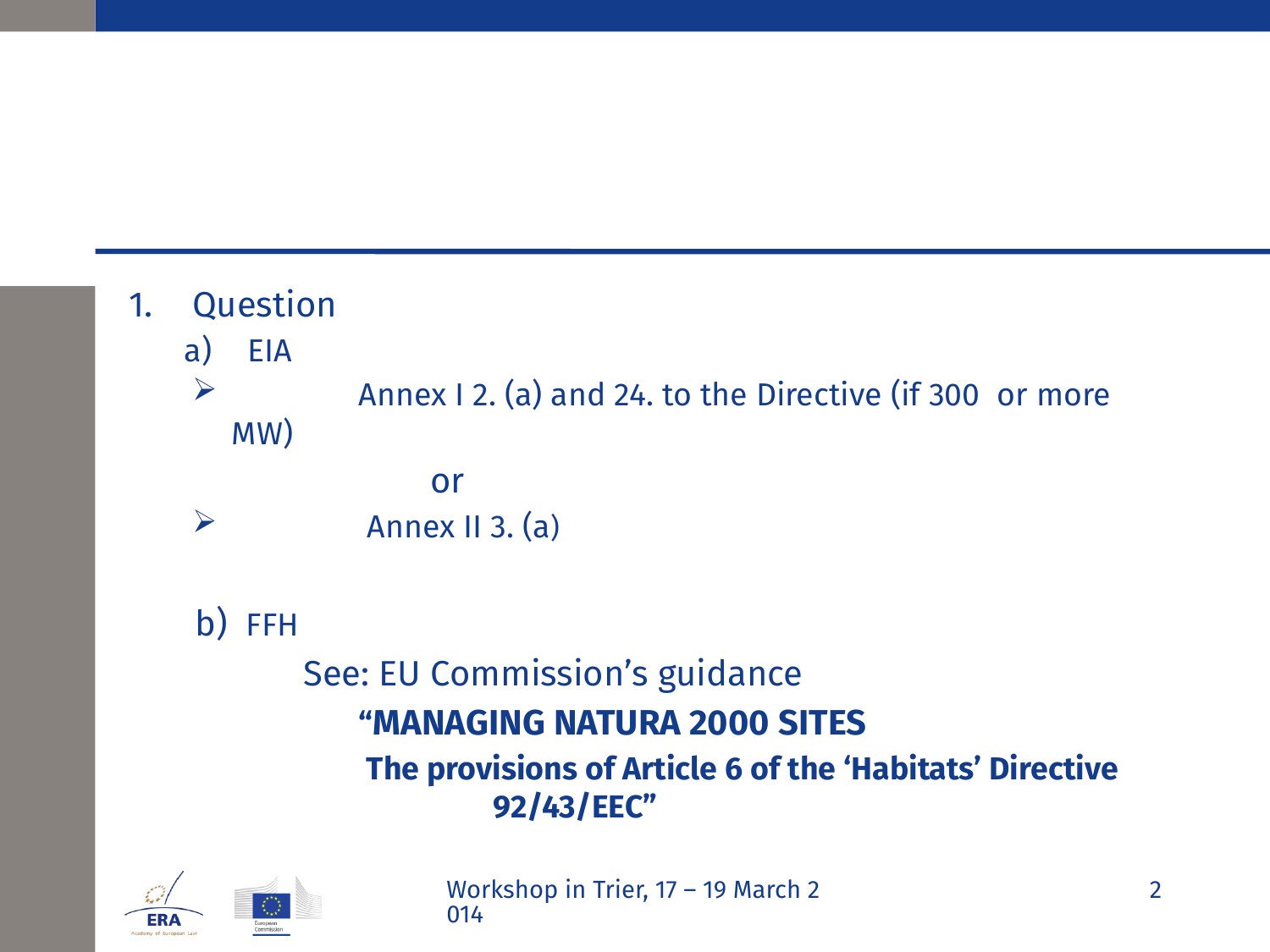

#
Question
EIA
	Annex I 2. (a) and 24. to the Directive (if 300  or more MW)
			or
	 Annex II 3. (a)

	  b)  FFH
		See: EU Commission’s guidance
		“MANAGING NATURA 2000 SITES
		 The provisions of Article 6 of the ‘Habitats’ Directive 		 92/43/EEC”

Workshop in Trier, 17 – 19 March 2014
2